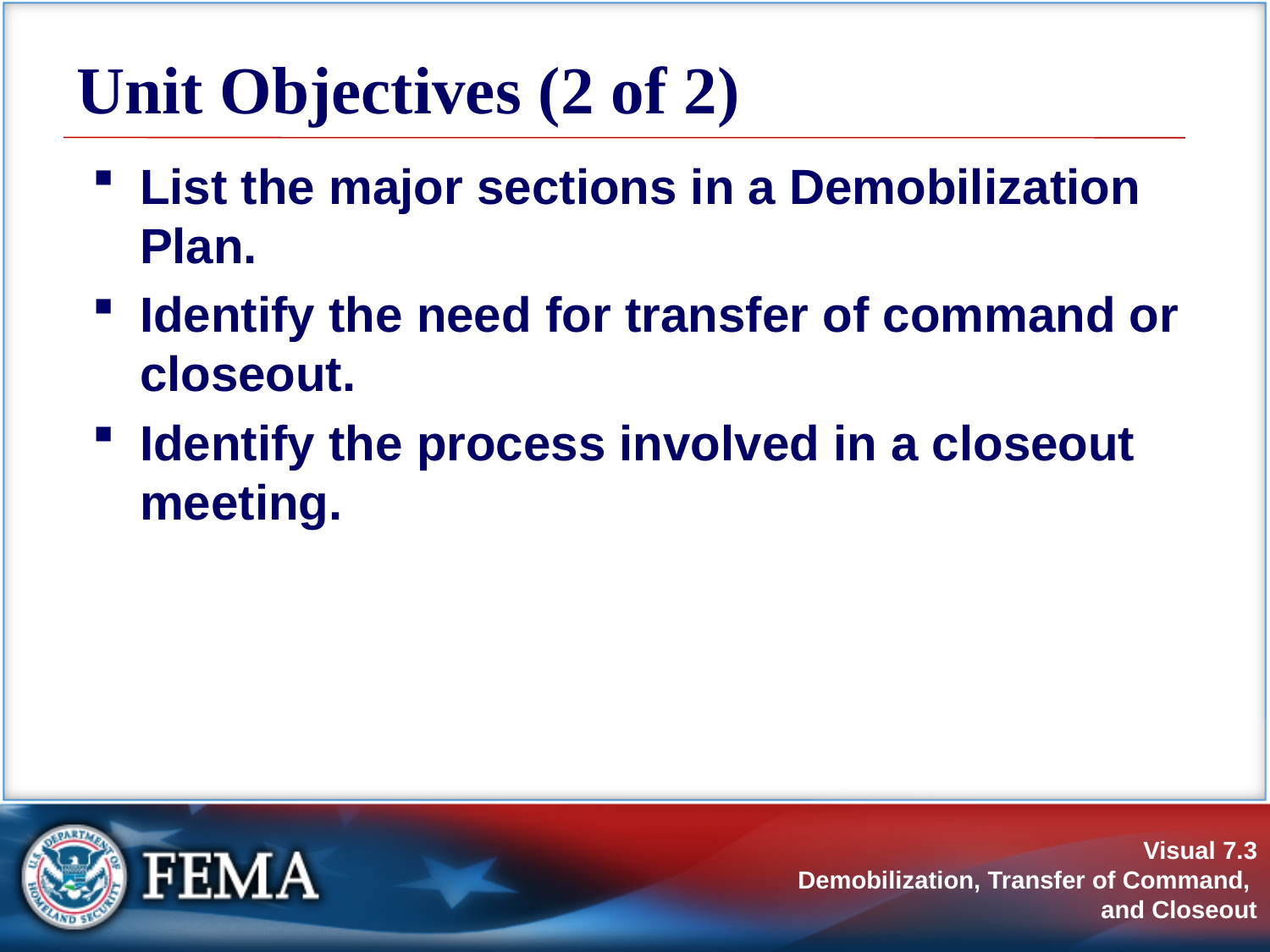

# Unit Objectives (2 of 2)
List the major sections in a Demobilization Plan.
Identify the need for transfer of command or closeout.
Identify the process involved in a closeout meeting.